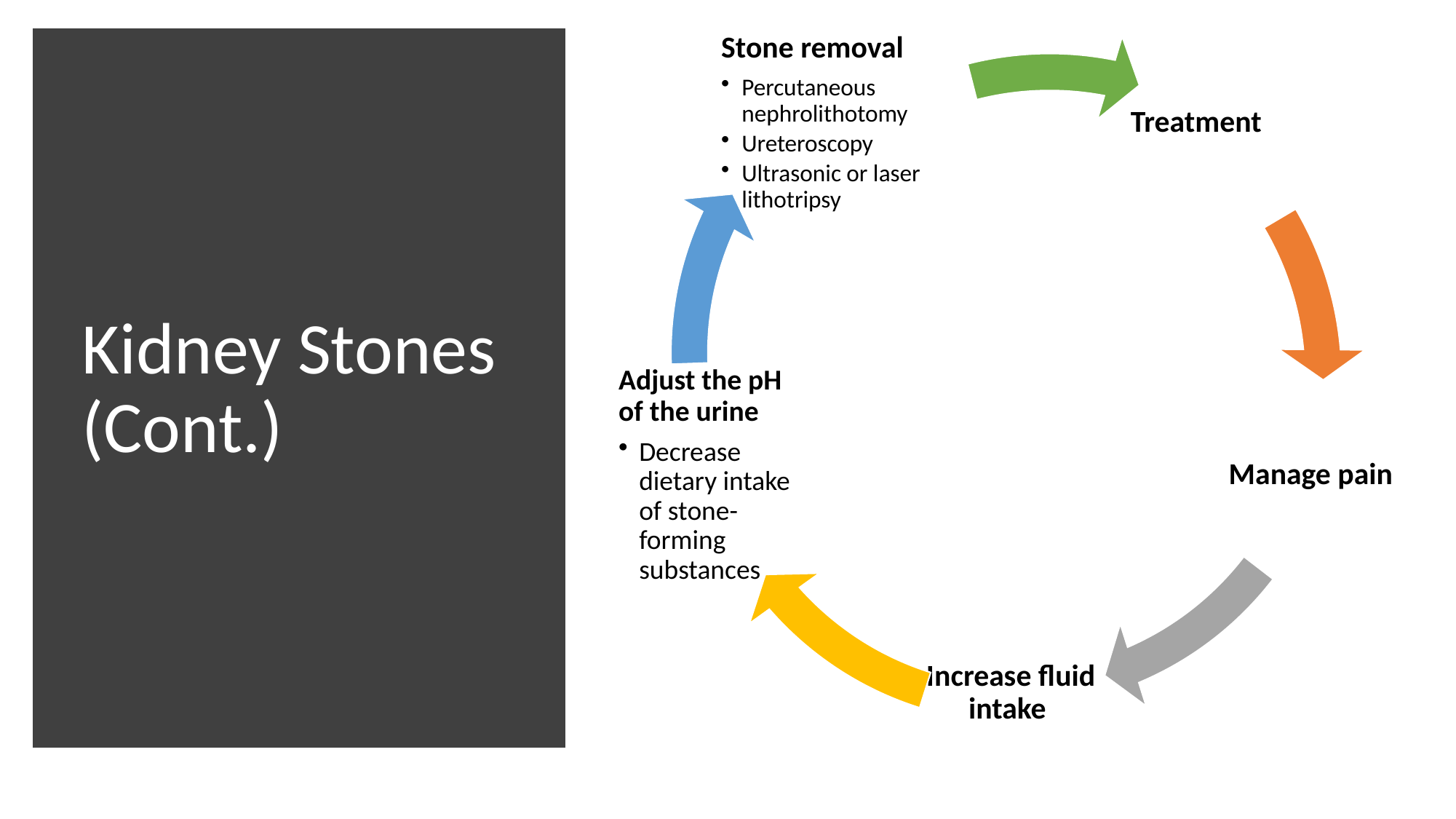

Treatment
Manage pain
Increase fluid intake
Adjust the pH of the urine
Decrease dietary intake of stone-forming substances
Stone removal
Percutaneous nephrolithotomy
Ureteroscopy
Ultrasonic or laser lithotripsy

# Kidney Stones (Cont.)